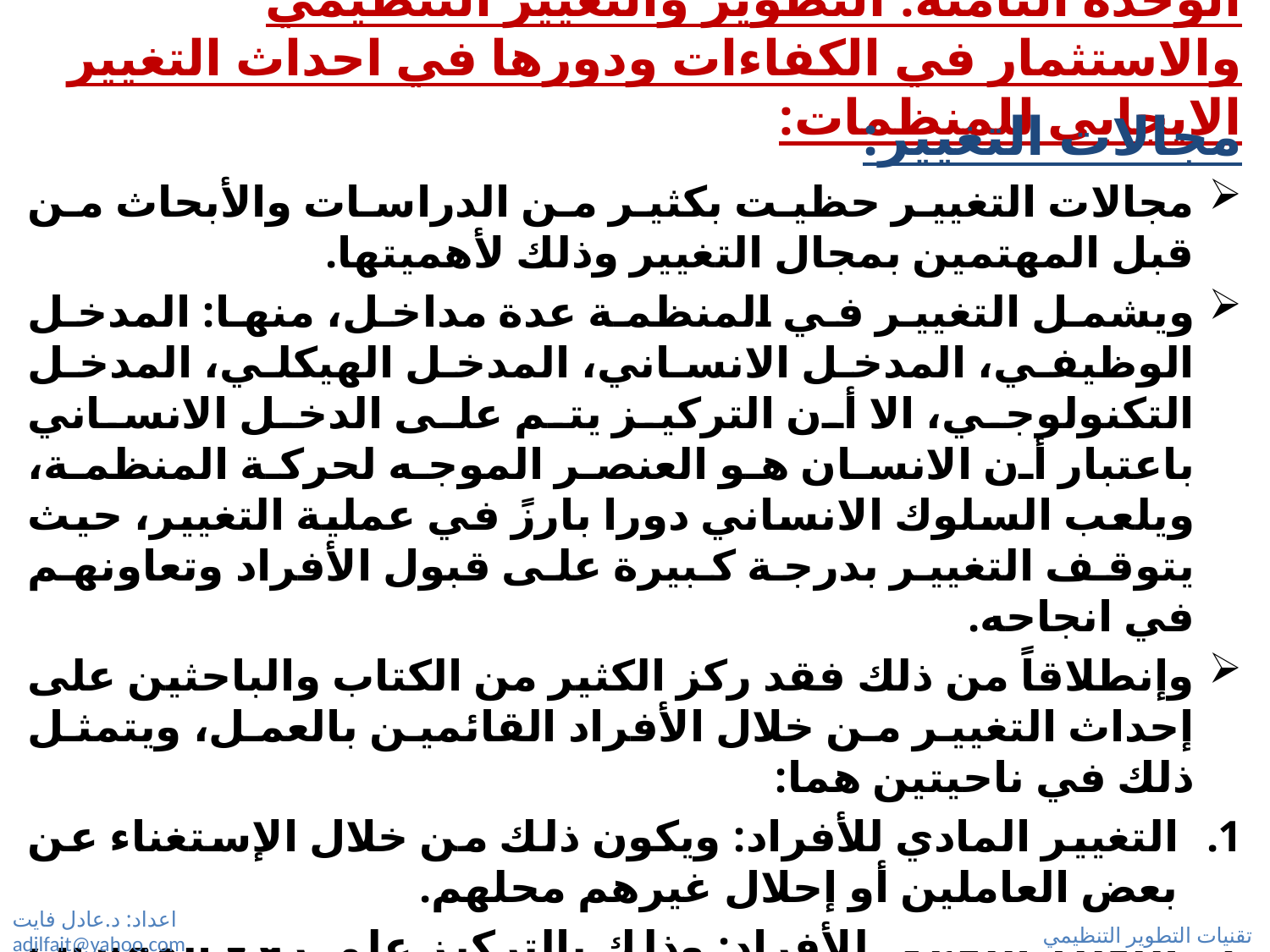

# الوحدة الثامنة: التطوير والتغيير التنظيمي والاستثمار في الكفاءات ودورها في احداث التغيير الإيجابي للمنظمات:
مجالات التغيير:
مجالات التغيير حظيت بكثير من الدراسات والأبحاث من قبل المهتمين بمجال التغيير وذلك لأهميتها.
ويشمل التغيير في المنظمة عدة مداخل، منها: المدخل الوظيفي، المدخل الانساني، المدخل الهيكلي، المدخل التكنولوجي، الا أن التركيز يتم على الدخل الانساني باعتبار أن الانسان هو العنصر الموجه لحركة المنظمة، ويلعب السلوك الانساني دورا بارزً في عملية التغيير، حيث يتوقف التغيير بدرجة كبيرة على قبول الأفراد وتعاونهم في انجاحه.
وإنطلاقاً من ذلك فقد ركز الكثير من الكتاب والباحثين على إحداث التغيير من خلال الأفراد القائمين بالعمل، ويتمثل ذلك في ناحيتين هما:
التغيير المادي للأفراد: ويكون ذلك من خلال الإستغناء عن بعض العاملين أو إحلال غيرهم محلهم.
التغيير النوعي للأفراد: وذلك بالتركيز على رفع المهارات وتنمية القدرات أو تعديل أنماط السلوك من خلال نظم التدريب أو تطبيق قواعد المكافآت والجزاءات التنظيمية.

اعداد: د.عادل فايت adilfait@yahoo.com
تقنيات التطوير التنظيمي